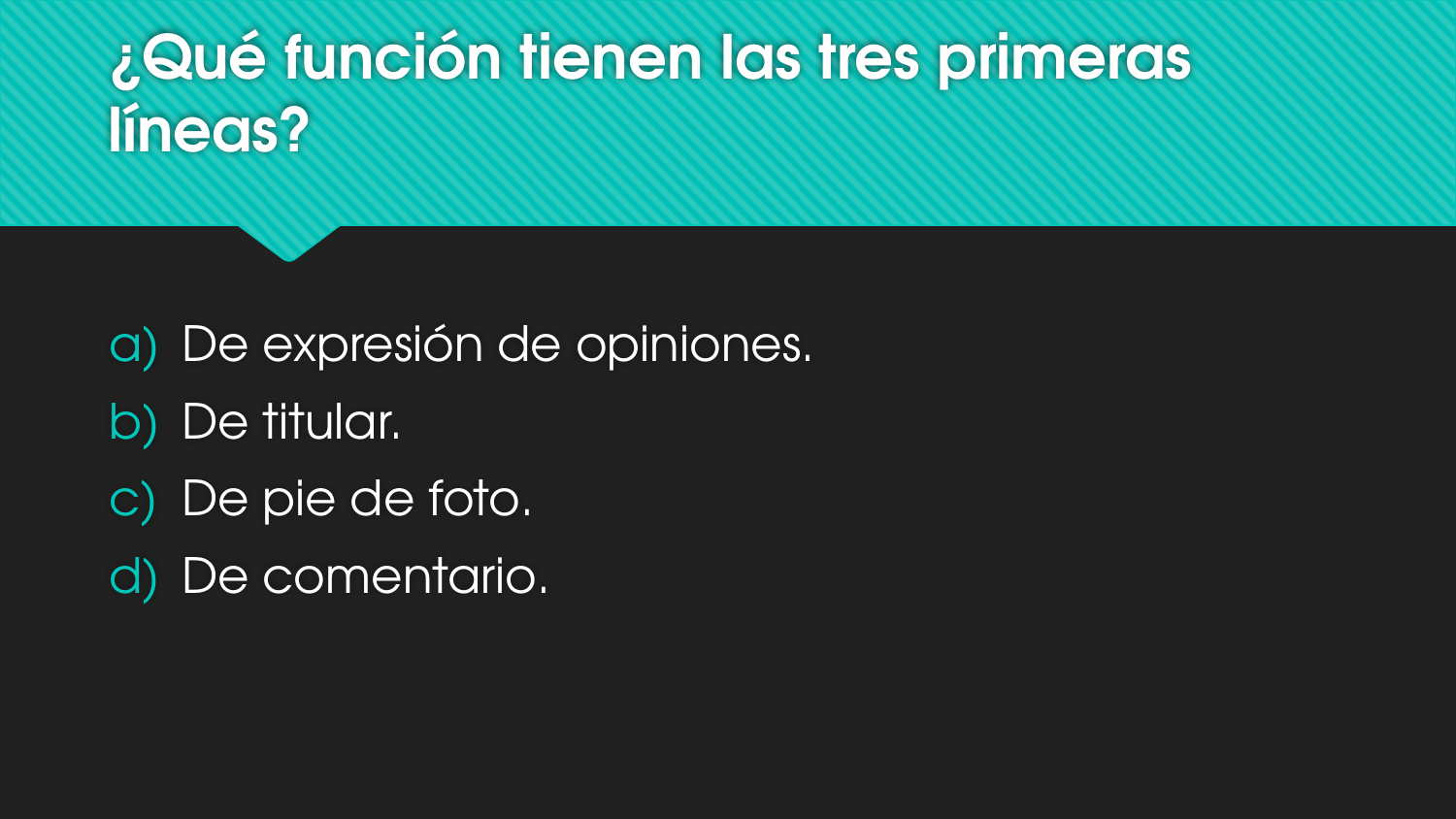

# ¿Qué función tienen las tres primeras líneas?
De expresión de opiniones.
De titular.
De pie de foto.
De comentario.